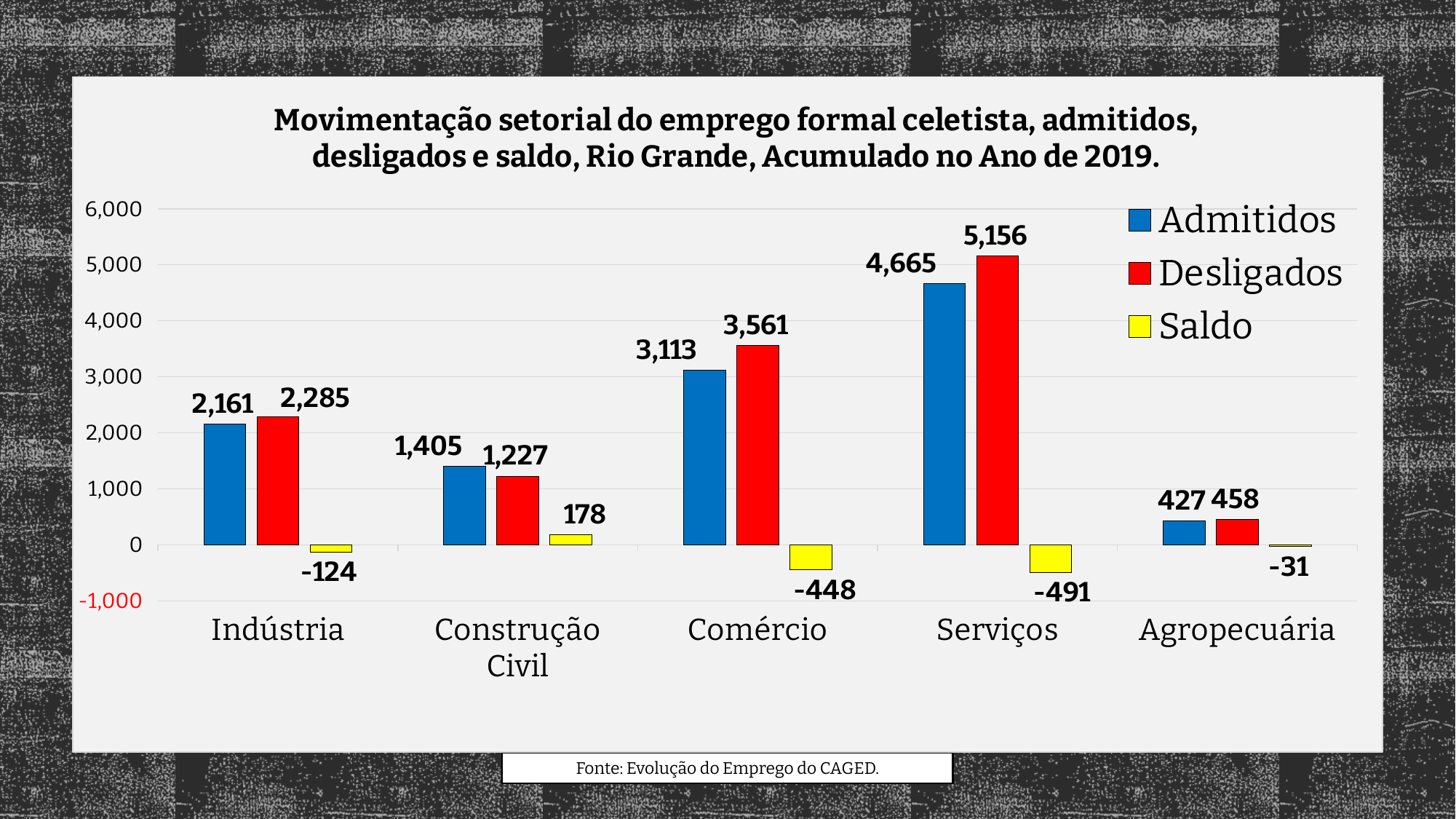

### Chart: Movimentação setorial do emprego formal celetista, admitidos, desligados e saldo, Rio Grande, Acumulado no Ano de 2019.

| Category | Admitidos | Desligados | Saldo |
|---|---|---|---|
| Indústria | 2161.0 | 2285.0 | -124.0 |
| Construção Civil | 1405.0 | 1227.0 | 178.0 |
| Comércio | 3113.0 | 3561.0 | -448.0 |
| Serviços | 4665.0 | 5156.0 | -491.0 |
| Agropecuária | 427.0 | 458.0 | -31.0 |
Fonte: Evolução do Emprego do CAGED.